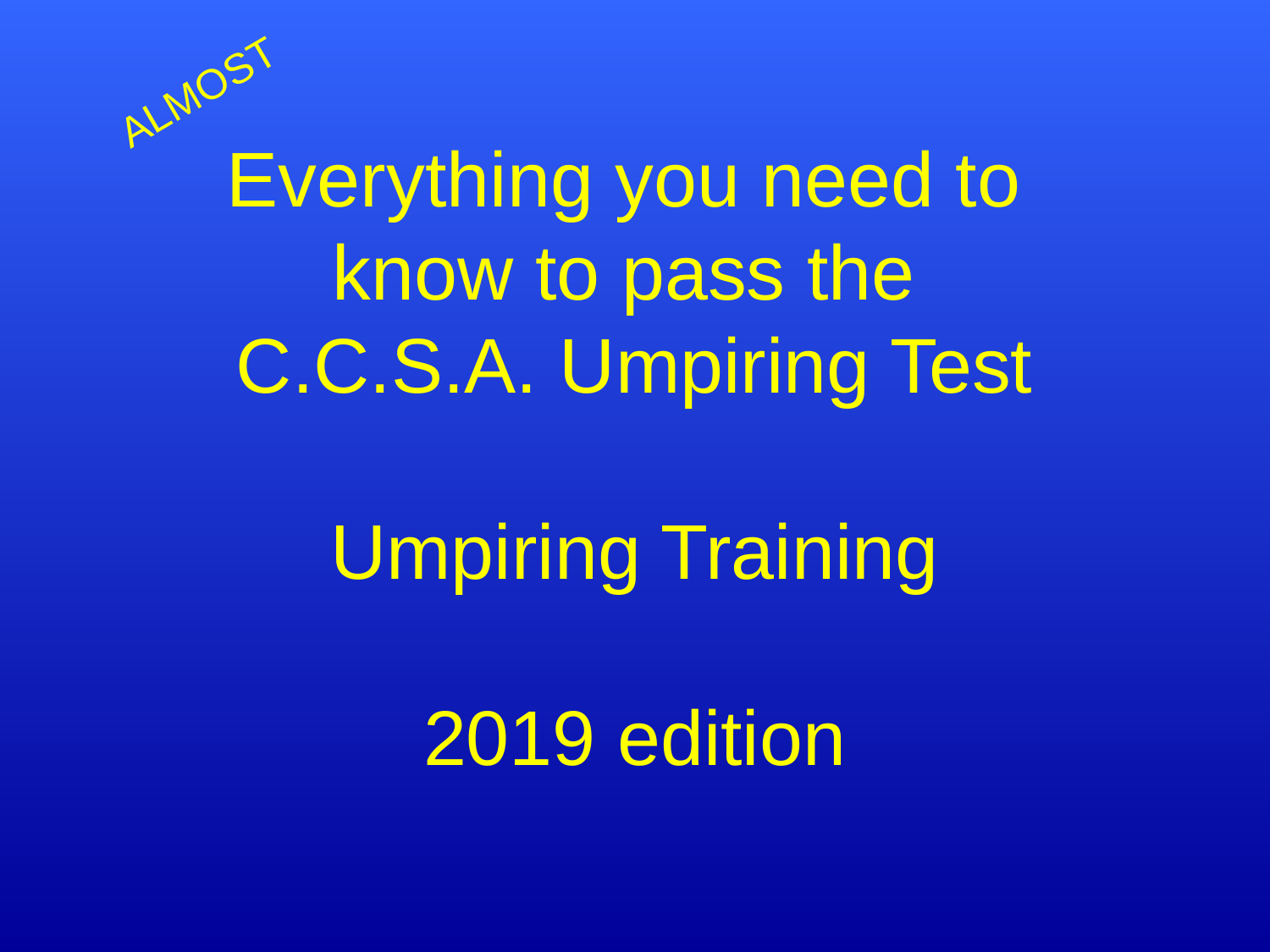

ALMOST
# Everything you need to know to pass the C.C.S.A. Umpiring Test Umpiring Training 2019 edition